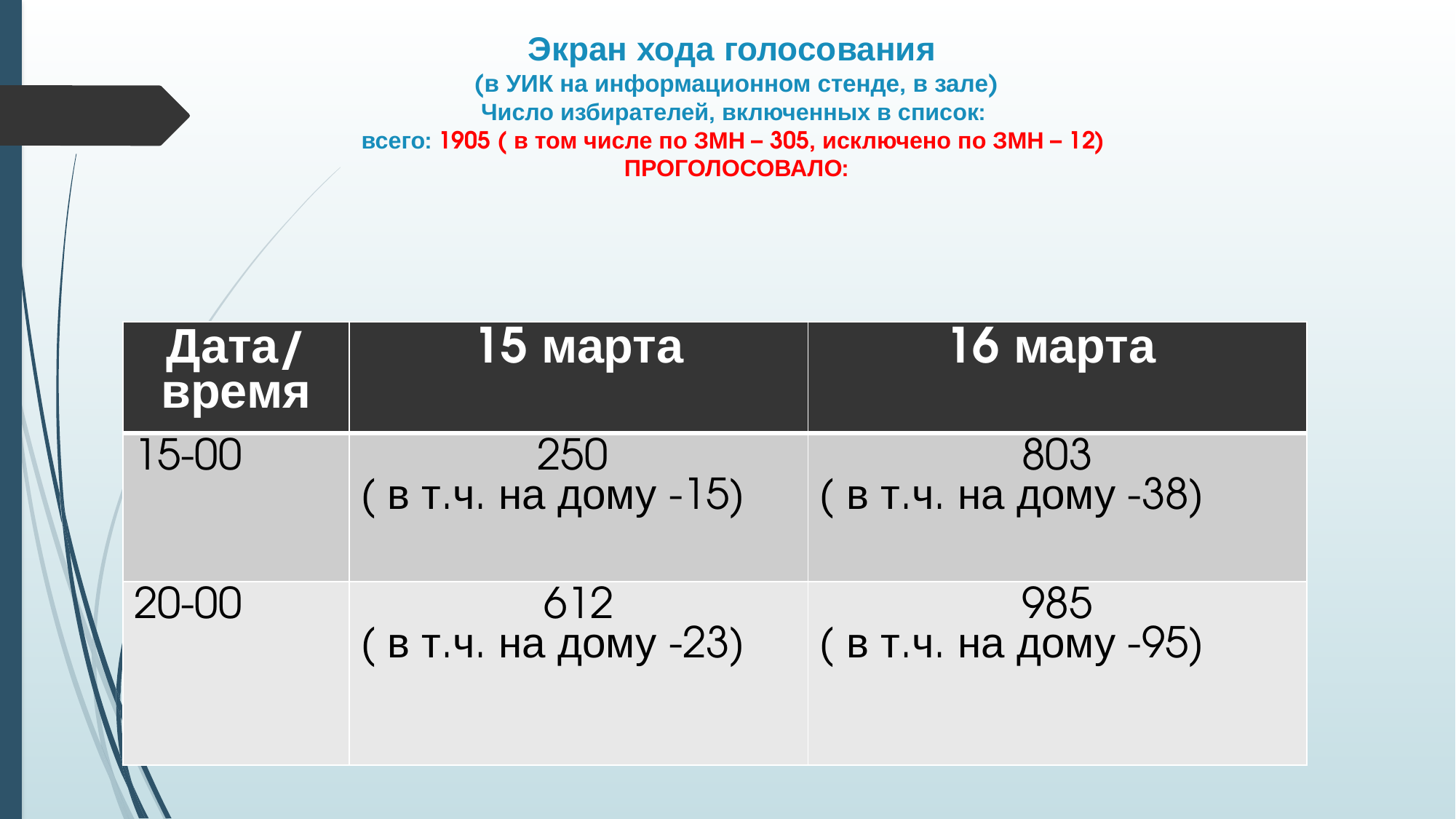

# Экран хода голосования (в УИК на информационном стенде, в зале) Число избирателей, включенных в список: всего: 1905 ( в том числе по ЗМН – 305, исключено по ЗМН – 12) ПРОГОЛОСОВАЛО:
| Дата/ время | 15 марта | 16 марта |
| --- | --- | --- |
| 15-00 | 250 ( в т.ч. на дому -15) | 803 ( в т.ч. на дому -38) |
| 20-00 | 612 ( в т.ч. на дому -23) | 985 ( в т.ч. на дому -95) |